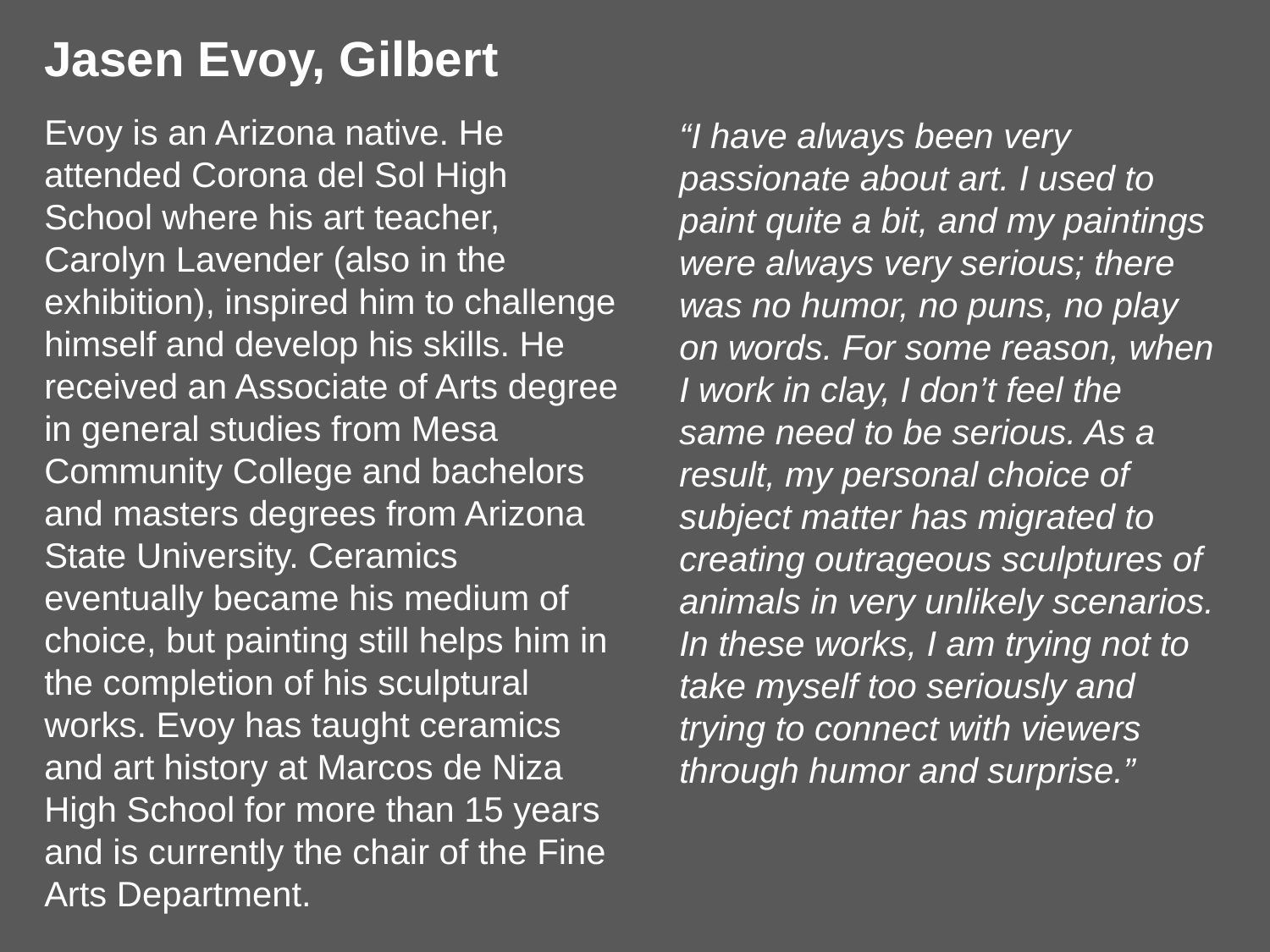

Jasen Evoy, Gilbert
Evoy is an Arizona native. He attended Corona del Sol High School where his art teacher, Carolyn Lavender (also in the exhibition), inspired him to challenge himself and develop his skills. He received an Associate of Arts degree in general studies from Mesa Community College and bachelors and masters degrees from Arizona State University. Ceramics eventually became his medium of choice, but painting still helps him in the completion of his sculptural works. Evoy has taught ceramics and art history at Marcos de Niza High School for more than 15 years and is currently the chair of the Fine Arts Department.
“I have always been very passionate about art. I used to paint quite a bit, and my paintings were always very serious; there was no humor, no puns, no play on words. For some reason, when I work in clay, I don’t feel the same need to be serious. As a result, my personal choice of subject matter has migrated to creating outrageous sculptures of animals in very unlikely scenarios. In these works, I am trying not to take myself too seriously and trying to connect with viewers through humor and surprise.”